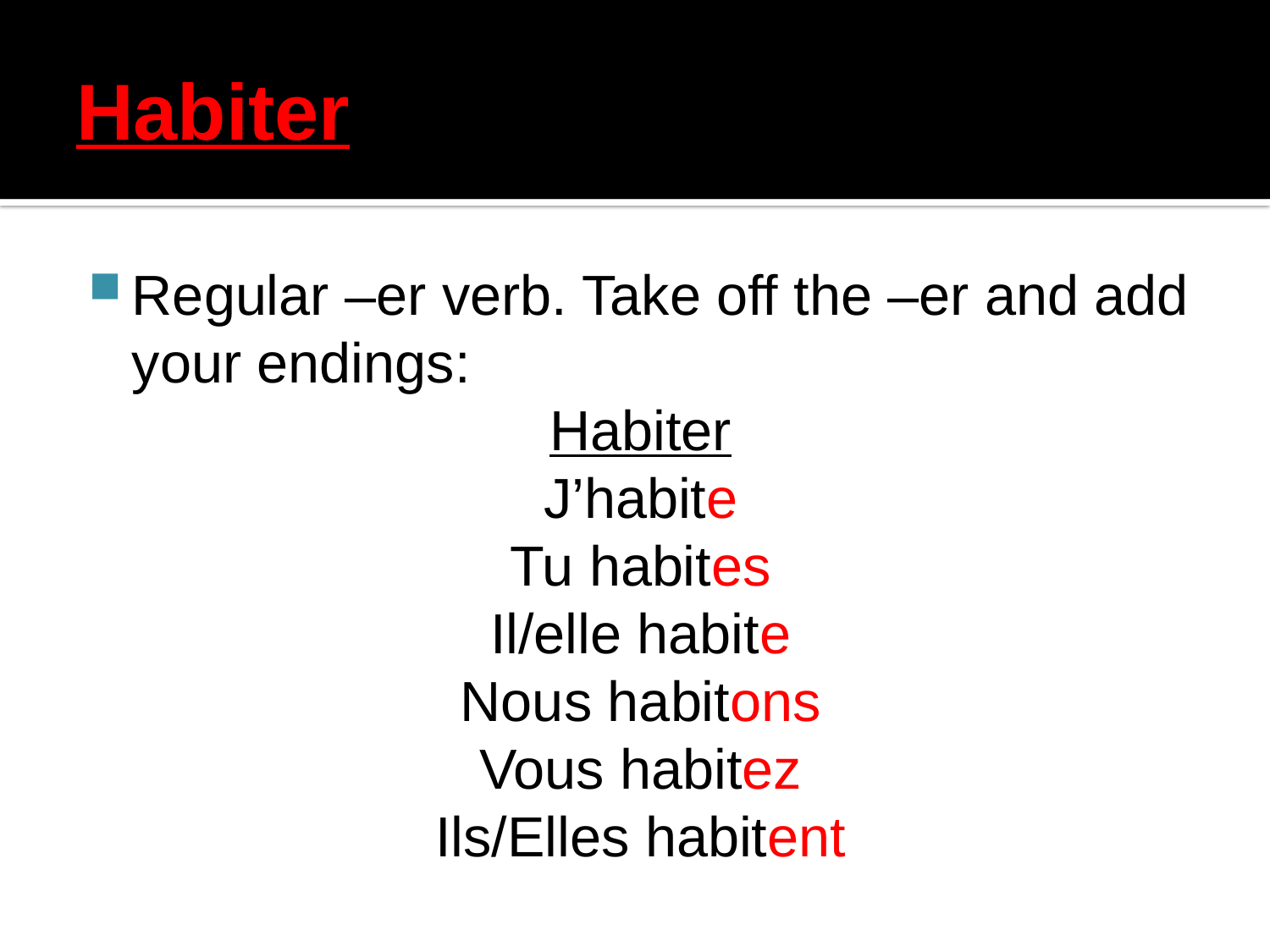

# Habiter
Regular –er verb. Take off the –er and add your endings:
Habiter
J’habite
Tu habites
Il/elle habite
Nous habitons
Vous habitez
Ils/Elles habitent